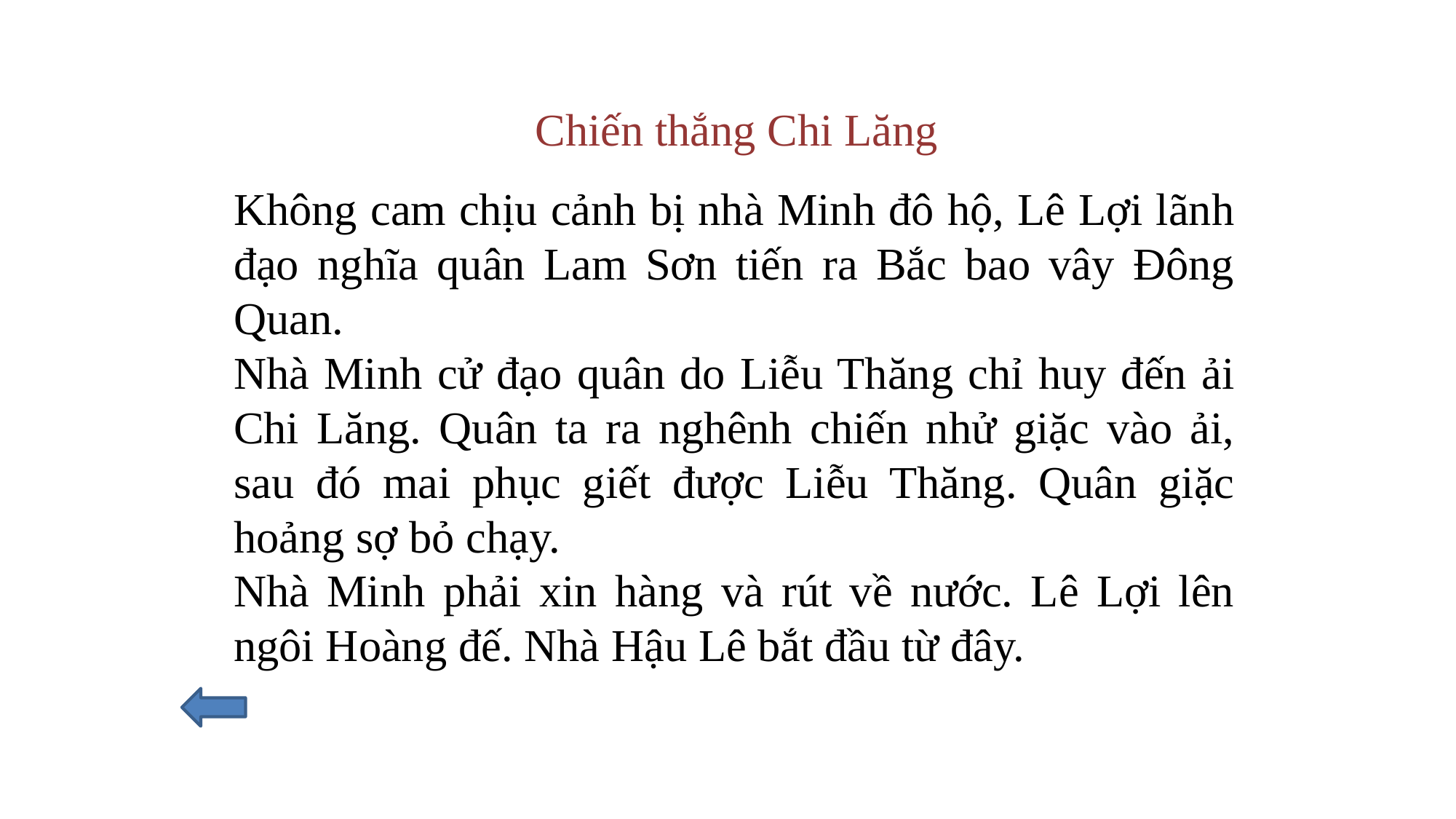

Chiến thắng Chi Lăng
Không cam chịu cảnh bị nhà Minh đô hộ, Lê Lợi lãnh đạo nghĩa quân Lam Sơn tiến ra Bắc bao vây Đông Quan.
Nhà Minh cử đạo quân do Liễu Thăng chỉ huy đến ải Chi Lăng. Quân ta ra nghênh chiến nhử giặc vào ải, sau đó mai phục giết được Liễu Thăng. Quân giặc hoảng sợ bỏ chạy.
Nhà Minh phải xin hàng và rút về nước. Lê Lợi lên ngôi Hoàng đế. Nhà Hậu Lê bắt đầu từ đây.